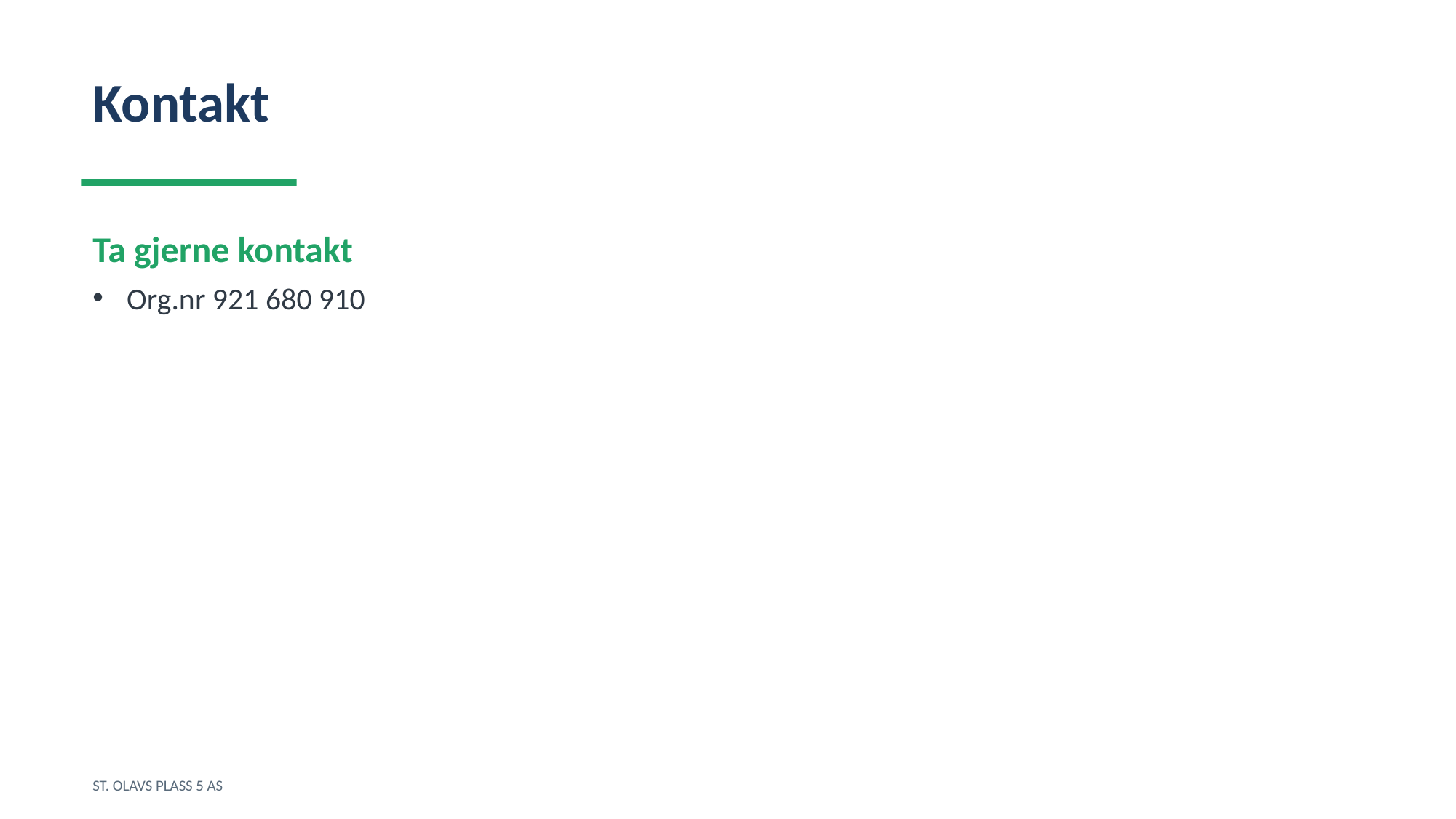

Kontakt

Ta gjerne kontakt
Org.nr 921 680 910
ST. OLAVS PLASS 5 AS